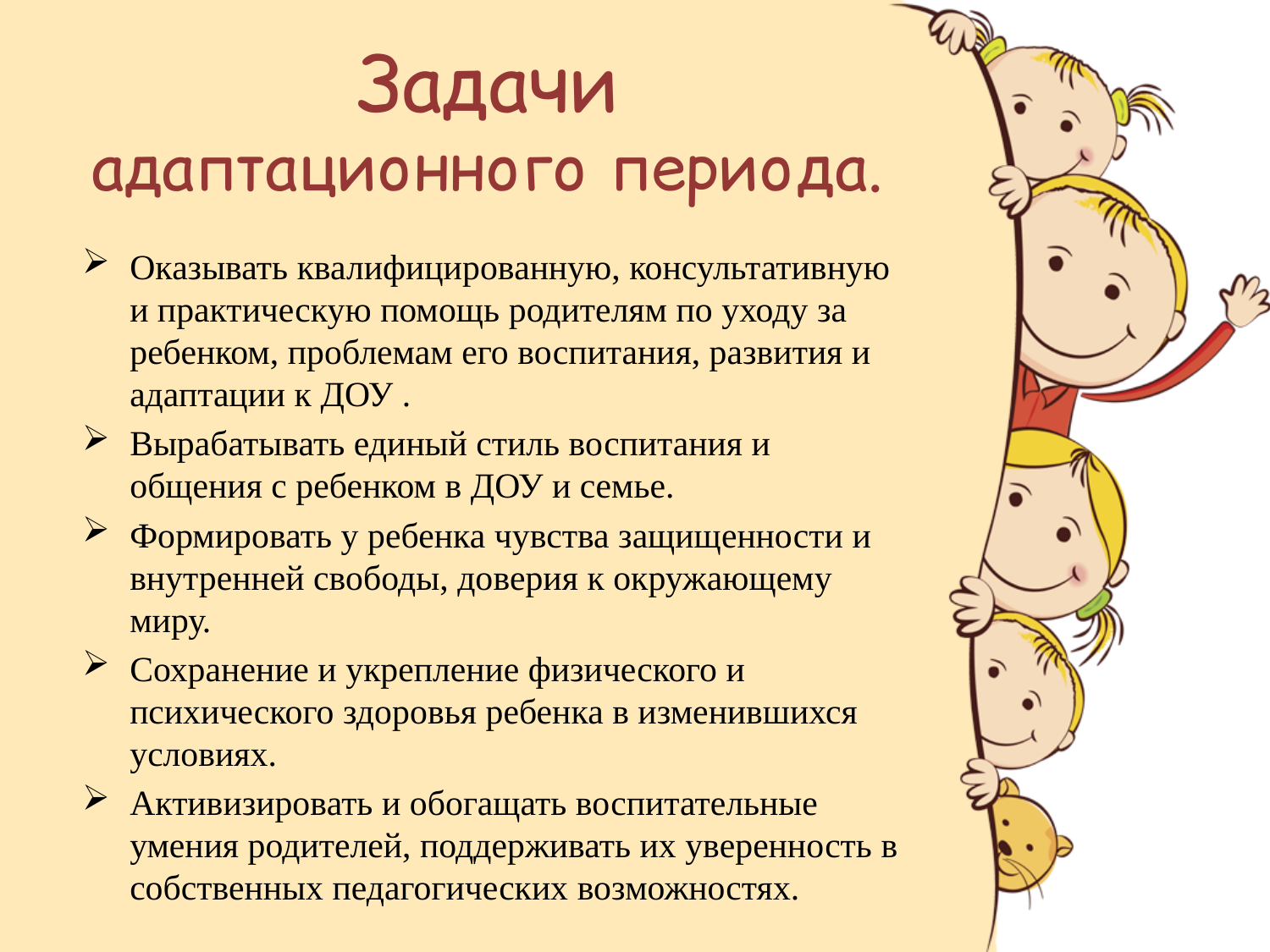

# Задачи адаптационного периода.
Оказывать квалифицированную, консультативную и практическую помощь родителям по уходу за ребенком, проблемам его воспитания, развития и адаптации к ДОУ .
Вырабатывать единый стиль воспитания и общения с ребенком в ДОУ и семье.
Формировать у ребенка чувства защищенности и внутренней свободы, доверия к окружающему миру.
Сохранение и укрепление физического и психического здоровья ребенка в изменившихся условиях.
Активизировать и обогащать воспитательные умения родителей, поддерживать их уверенность в собственных педагогических возможностях.